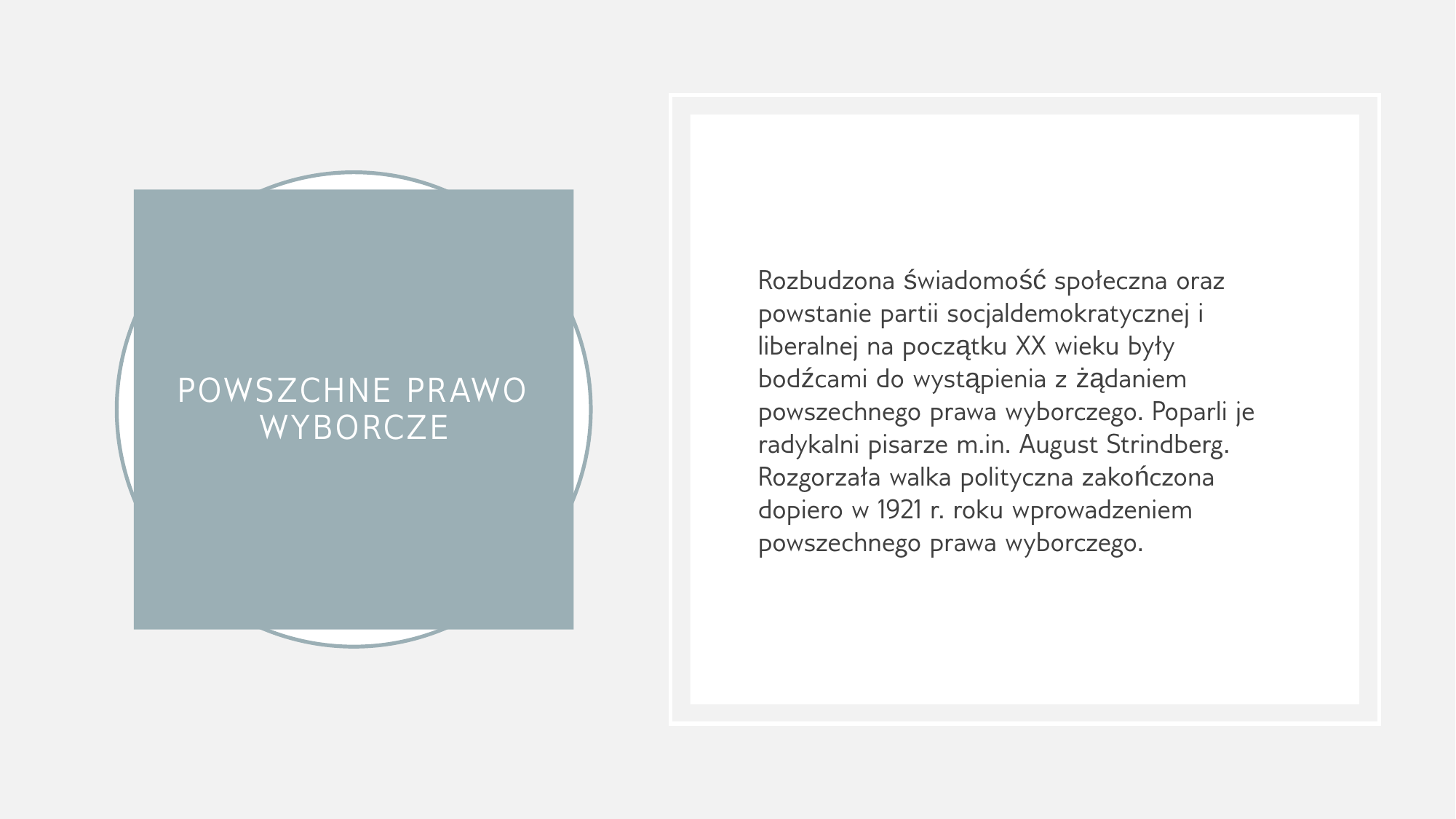

Rozbudzona świadomość społeczna oraz powstanie partii socjaldemokratycznej i liberalnej na początku XX wieku były bodźcami do wystąpienia z żądaniem powszechnego prawa wyborczego. Poparli je radykalni pisarze m.in. August Strindberg. Rozgorzała walka polityczna zakończona dopiero w 1921 r. roku wprowadzeniem powszechnego prawa wyborczego.
# POWSZCHNE PRAWO WYBORCZE